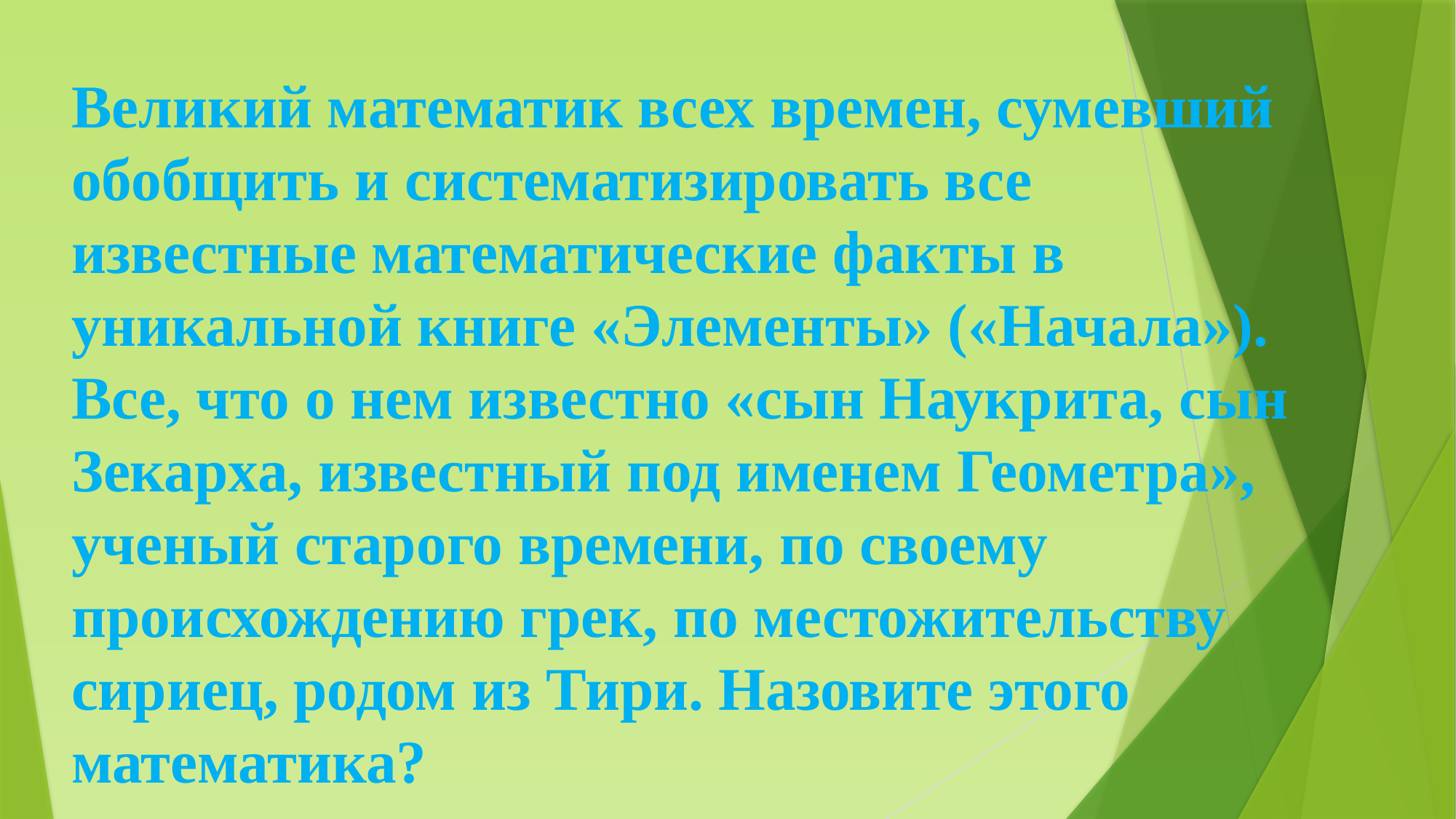

Великий математик всех времен, сумевший обобщить и систематизировать все известные математические факты в уникальной книге «Элементы» («Начала»). Все, что о нем известно «сын Наукрита, сын Зекарха, известный под именем Геометра», ученый старого времени, по своему происхождению грек, по местожительству сириец, родом из Тири. Назовите этого математика?